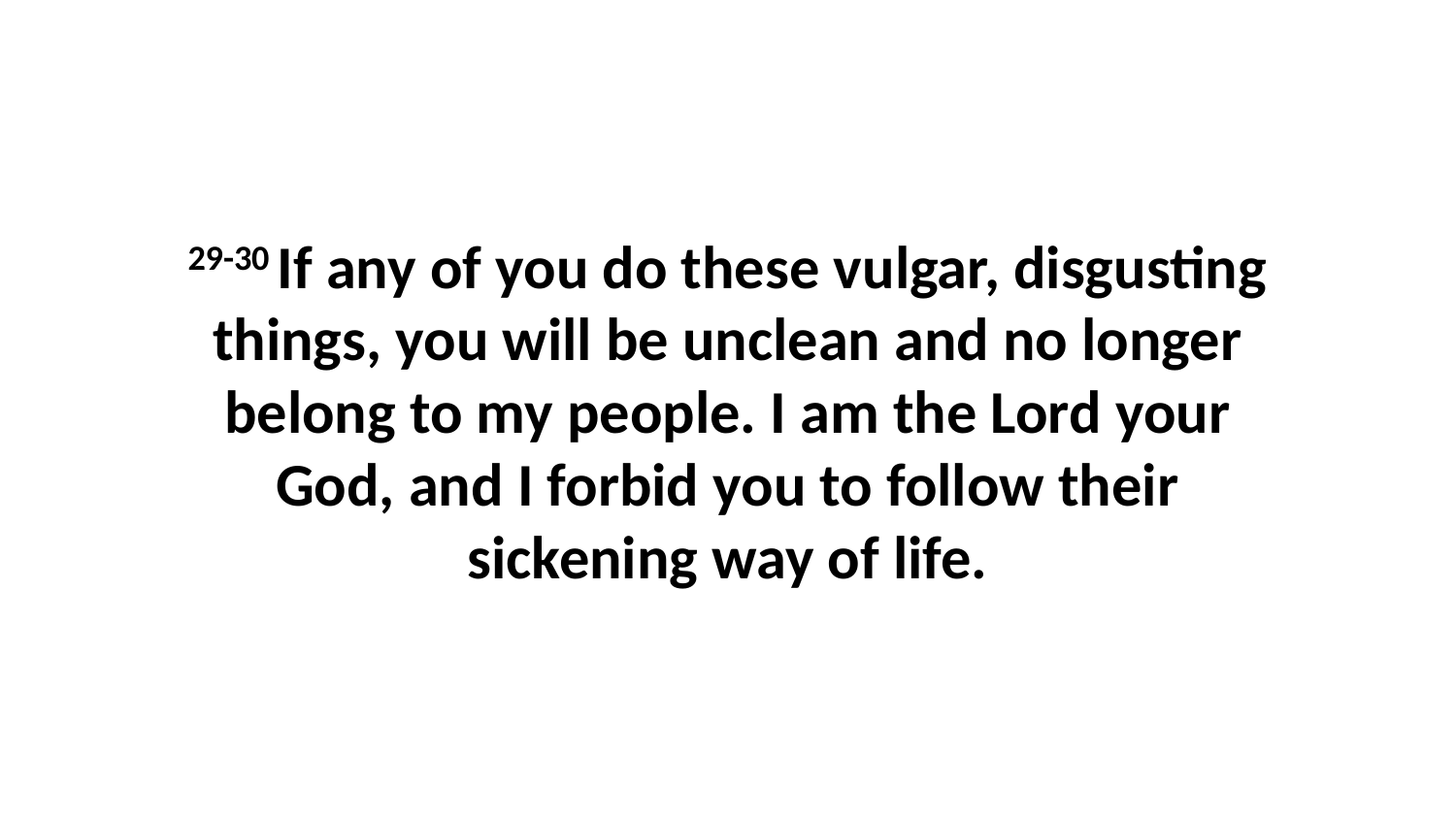

29-30 If any of you do these vulgar, disgusting things, you will be unclean and no longer belong to my people. I am the Lord your God, and I forbid you to follow their sickening way of life.